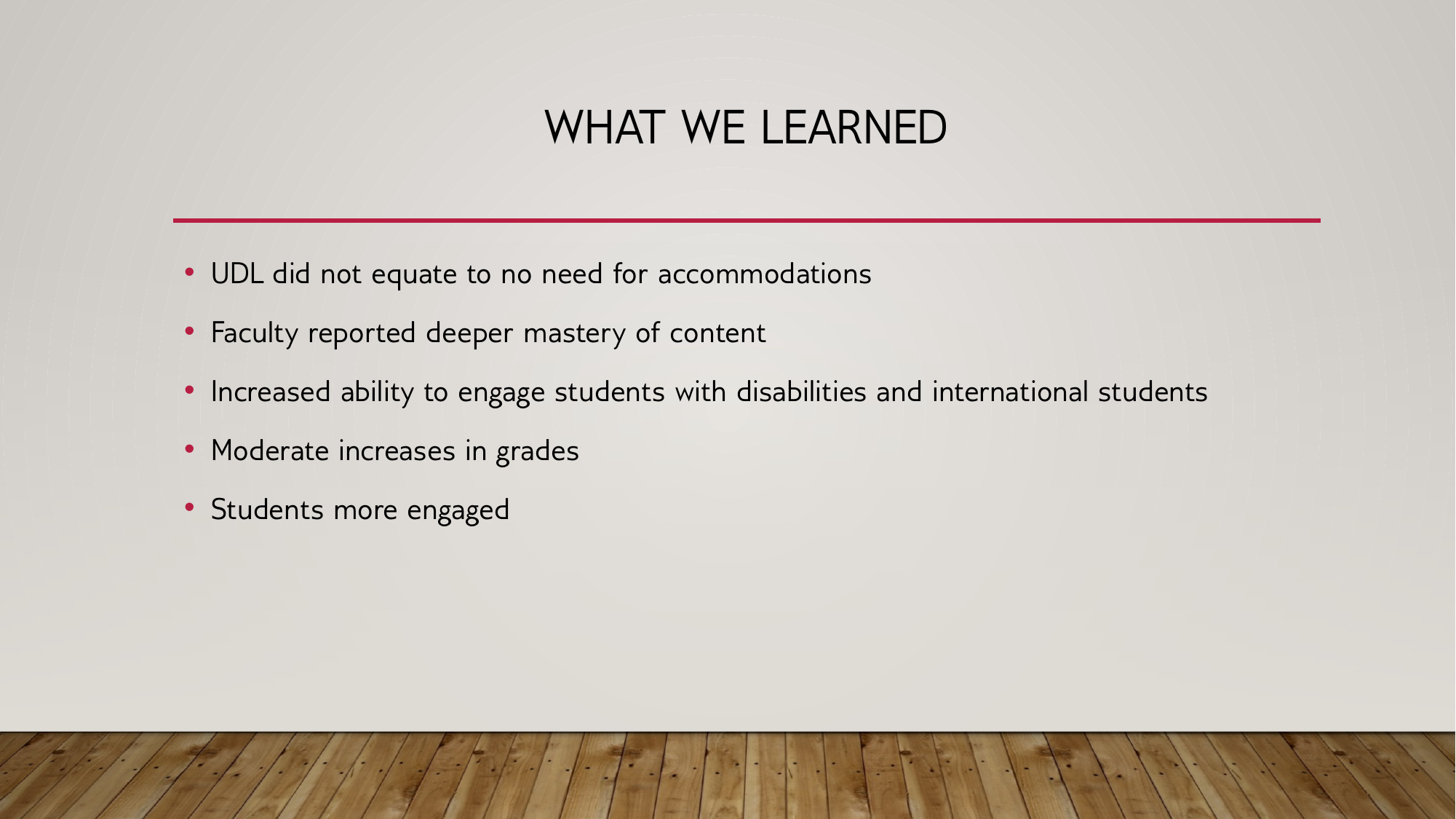

# What We learned
UDL did not equate to no need for accommodations
Faculty reported deeper mastery of content
Increased ability to engage students with disabilities and international students
Moderate increases in grades
Students more engaged